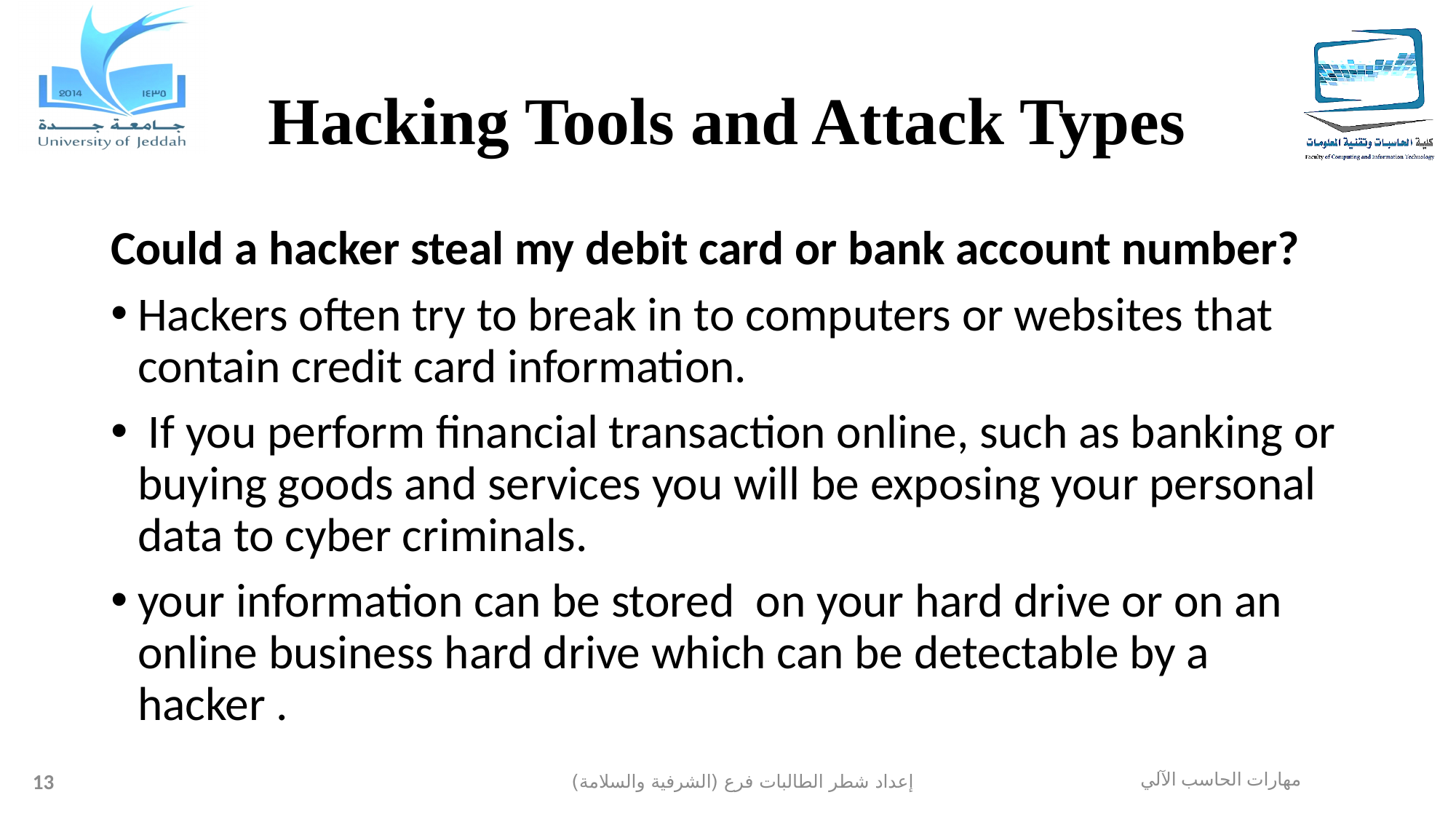

# Hacking Tools and Attack Types
Could a hacker steal my debit card or bank account number?
Hackers often try to break in to computers or websites that contain credit card information.
 If you perform financial transaction online, such as banking or buying goods and services you will be exposing your personal data to cyber criminals.
your information can be stored  on your hard drive or on an online business hard drive which can be detectable by a hacker .

13
إعداد شطر الطالبات فرع (الشرفية والسلامة)